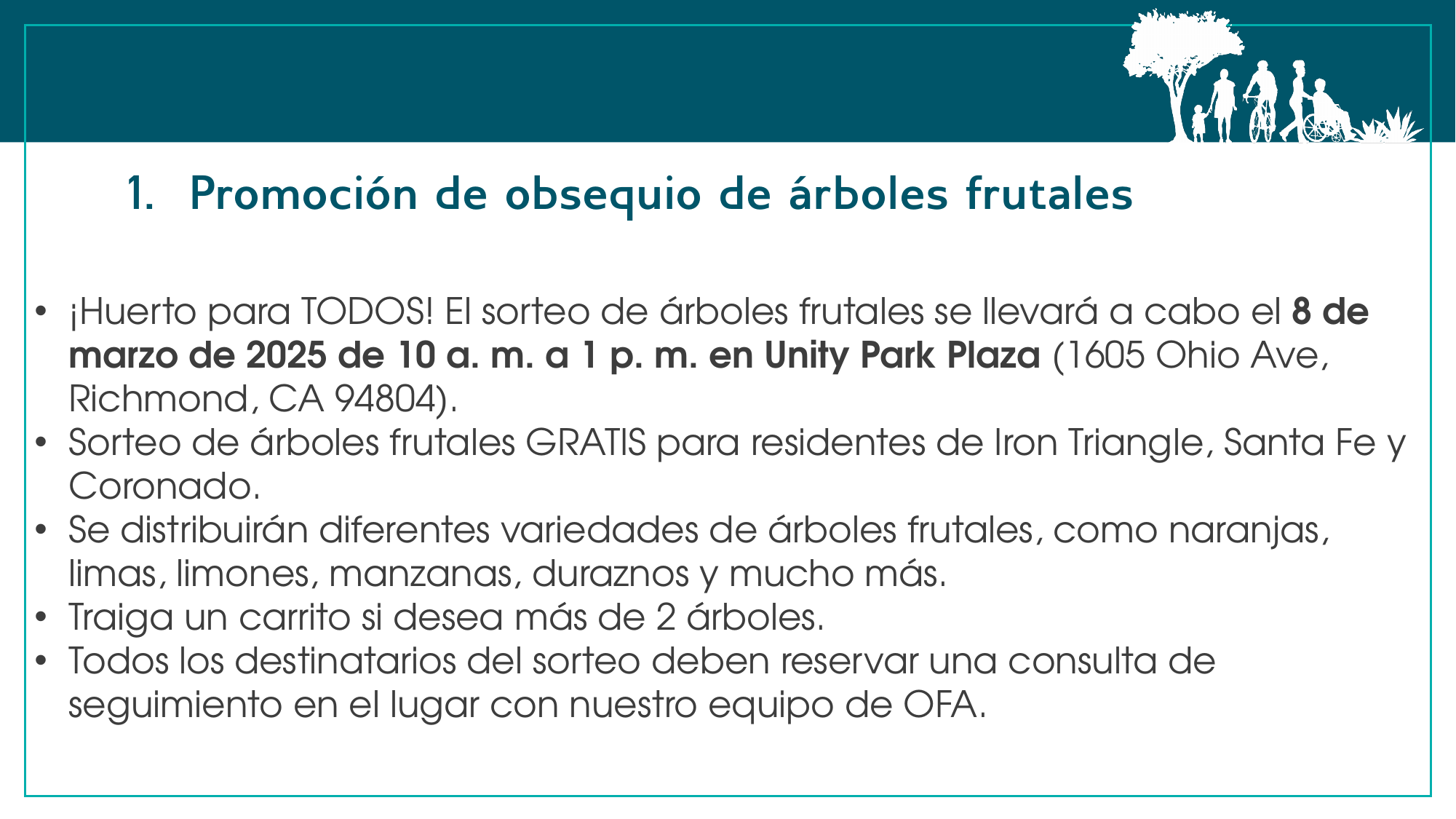

Promoción de obsequio de árboles frutales

¡Huerto para TODOS! El sorteo de árboles frutales se llevará a cabo el 8 de marzo de 2025 de 10 a. m. a 1 p. m. en Unity Park Plaza (1605 Ohio Ave, Richmond, CA 94804).
Sorteo de árboles frutales GRATIS para residentes de Iron Triangle, Santa Fe y Coronado.
Se distribuirán diferentes variedades de árboles frutales, como naranjas, limas, limones, manzanas, duraznos y mucho más.
Traiga un carrito si desea más de 2 árboles.
Todos los destinatarios del sorteo deben reservar una consulta de seguimiento en el lugar con nuestro equipo de OFA.